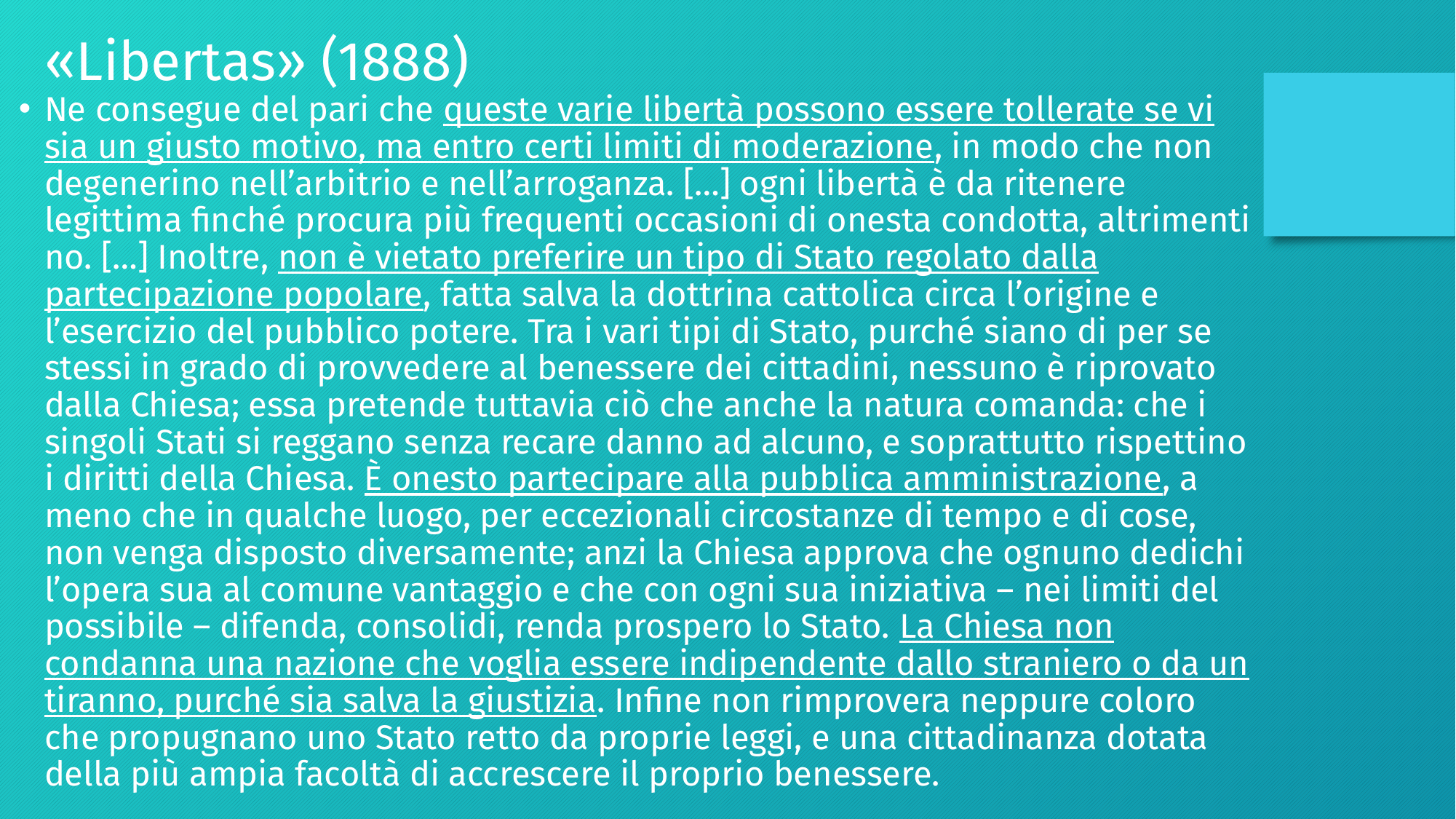

«Libertas» (1888)
Ne consegue del pari che queste varie libertà possono essere tollerate se vi sia un giusto motivo, ma entro certi limiti di moderazione, in modo che non degenerino nell’arbitrio e nell’arroganza. […] ogni libertà è da ritenere legittima finché procura più frequenti occasioni di onesta condotta, altrimenti no. […] Inoltre, non è vietato preferire un tipo di Stato regolato dalla partecipazione popolare, fatta salva la dottrina cattolica circa l’origine e l’esercizio del pubblico potere. Tra i vari tipi di Stato, purché siano di per se stessi in grado di provvedere al benessere dei cittadini, nessuno è riprovato dalla Chiesa; essa pretende tuttavia ciò che anche la natura comanda: che i singoli Stati si reggano senza recare danno ad alcuno, e soprattutto rispettino i diritti della Chiesa. È onesto partecipare alla pubblica amministrazione, a meno che in qualche luogo, per eccezionali circostanze di tempo e di cose, non venga disposto diversamente; anzi la Chiesa approva che ognuno dedichi l’opera sua al comune vantaggio e che con ogni sua iniziativa – nei limiti del possibile – difenda, consolidi, renda prospero lo Stato. La Chiesa non condanna una nazione che voglia essere indipendente dallo straniero o da un tiranno, purché sia salva la giustizia. Infine non rimprovera neppure coloro che propugnano uno Stato retto da proprie leggi, e una cittadinanza dotata della più ampia facoltà di accrescere il proprio benessere.